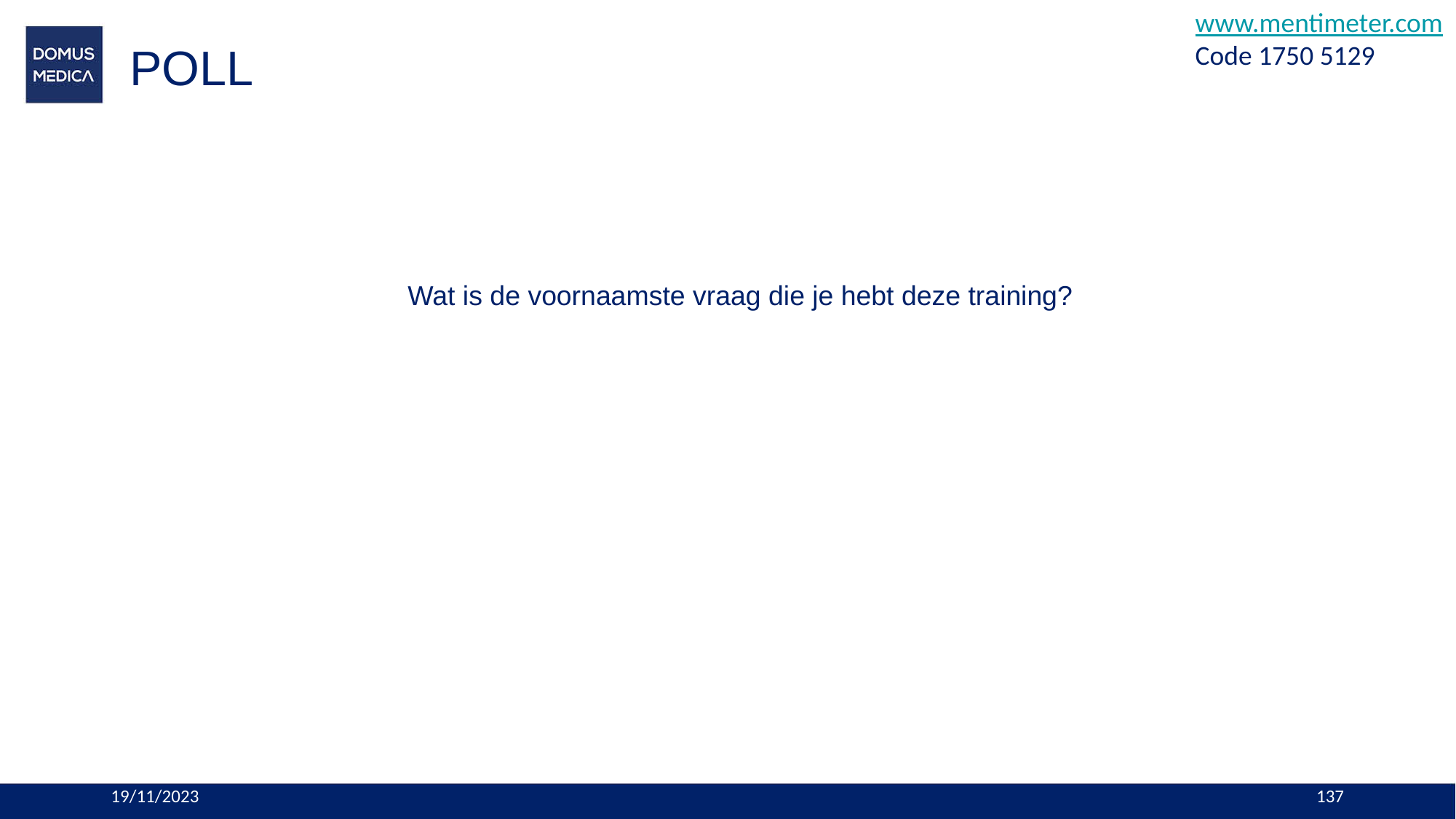

www.mentimeter.com
Code 1750 5129
# POLL

Wat is de voornaamste vraag die je hebt deze training?
19/11/2023
137